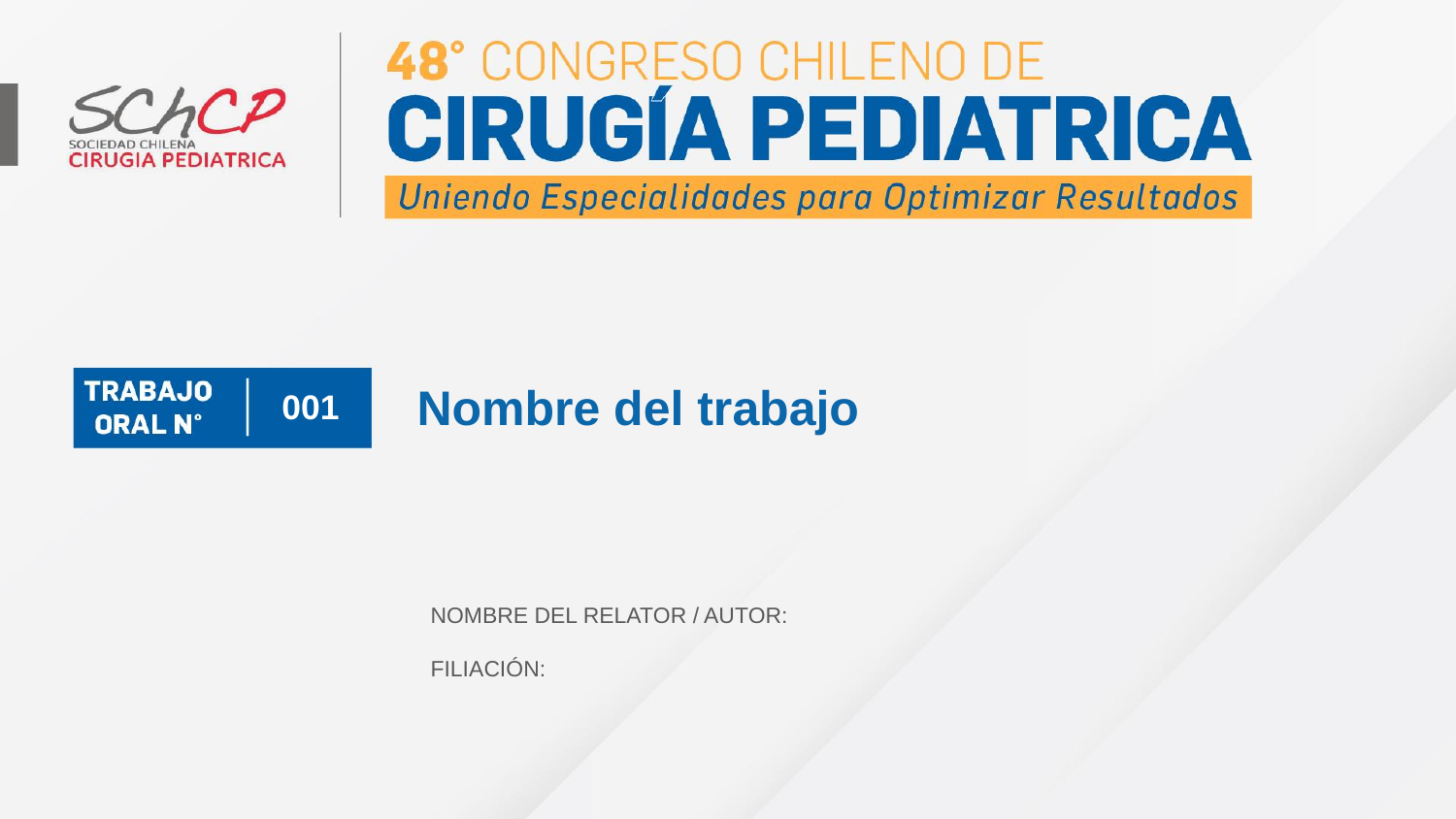

Nombre del trabajo
001
NOMBRE DEL RELATOR / AUTOR:

FILIACIÓN: